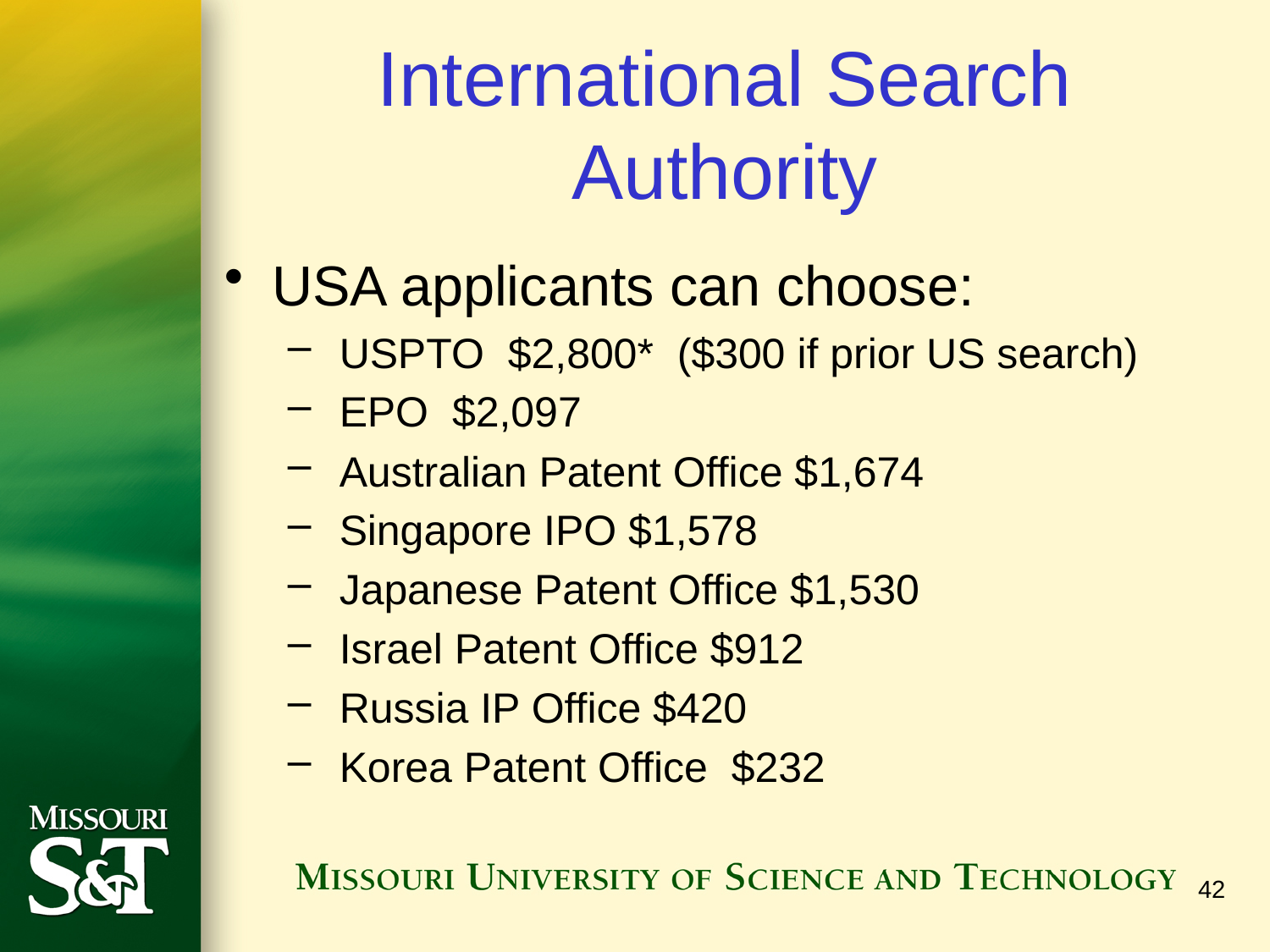

# International Search Authority
USA applicants can choose:
 USPTO  $2,800*  ($300 if prior US search)
 EPO  $2,097
 Australian Patent Office $1,674
 Singapore IPO $1,578
 Japanese Patent Office $1,530
 Israel Patent Office $912
 Russia IP Office $420
 Korea Patent Office  $232
42